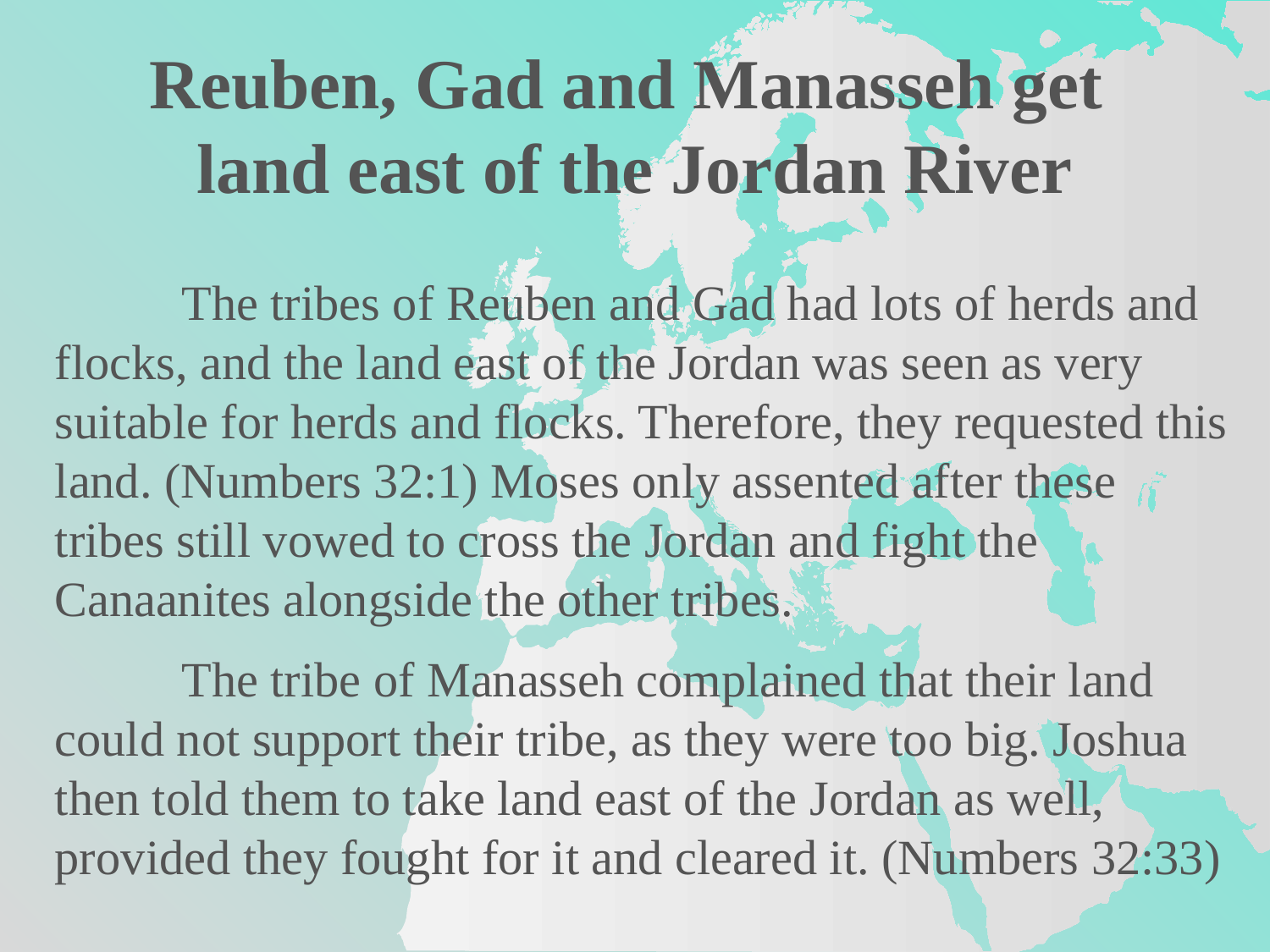

Reuben, Gad and Manasseh get
land east of the Jordan River
	The tribes of Reuben and Gad had lots of herds and flocks, and the land east of the Jordan was seen as very suitable for herds and flocks. Therefore, they requested this land. (Numbers 32:1) Moses only assented after these tribes still vowed to cross the Jordan and fight the Canaanites alongside the other tribes.
	The tribe of Manasseh complained that their land could not support their tribe, as they were too big. Joshua then told them to take land east of the Jordan as well, provided they fought for it and cleared it. (Numbers 32:33)